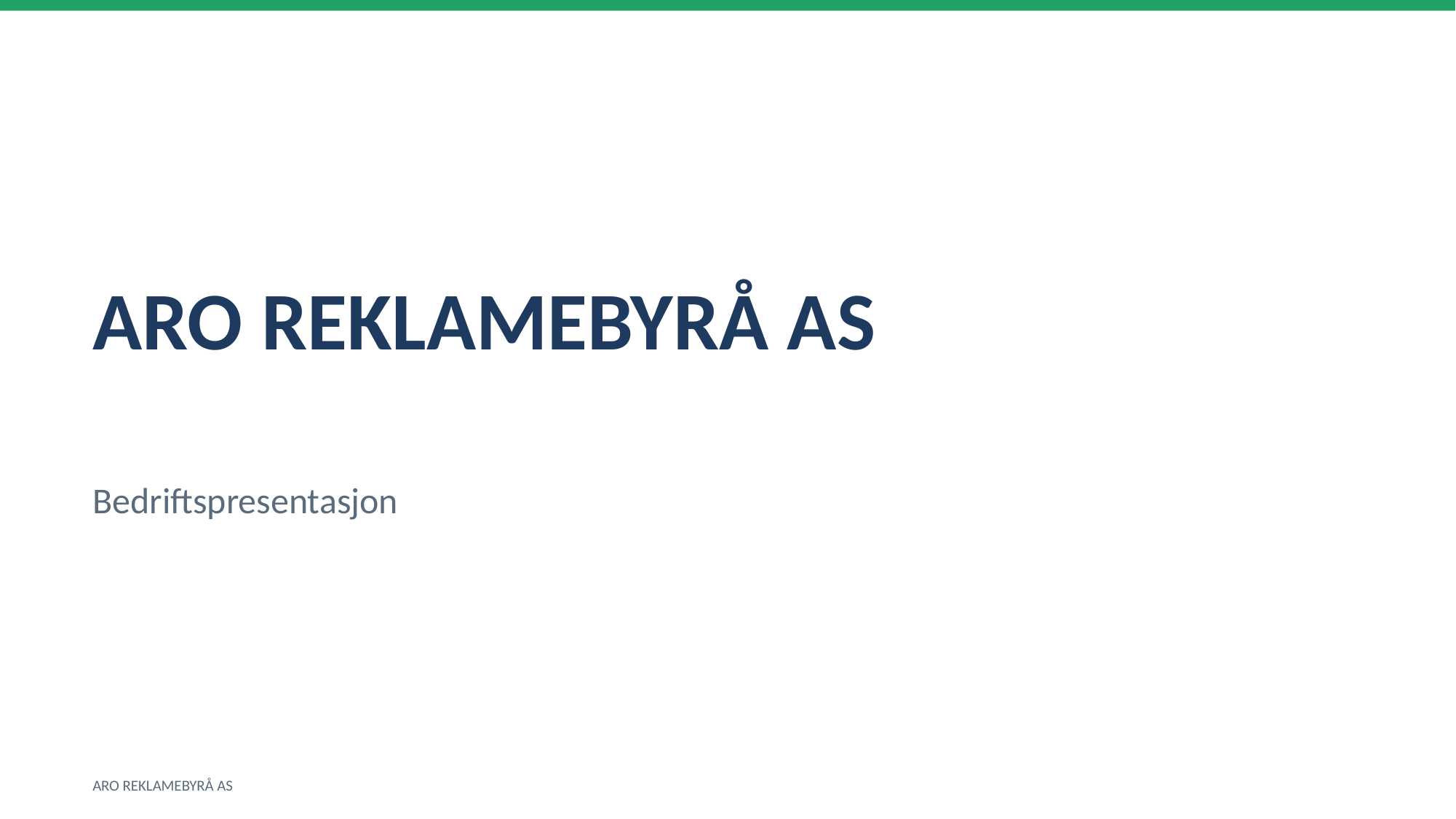

ARO REKLAMEBYRÅ AS
Bedriftspresentasjon
ARO REKLAMEBYRÅ AS